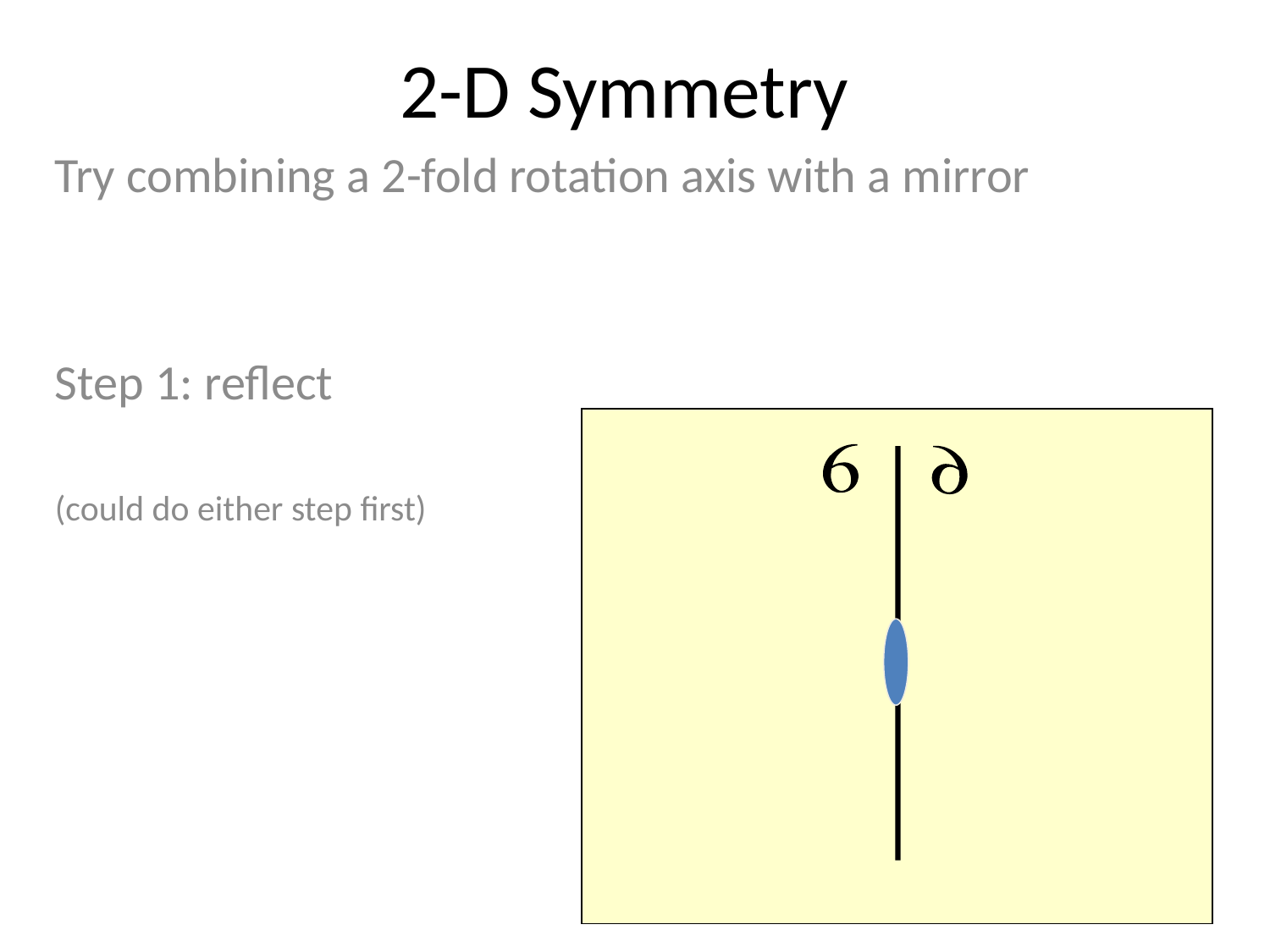

# 2-D Symmetry
Try combining a 2-fold rotation axis with a mirror

Step 1: reflect

(could do either step first)